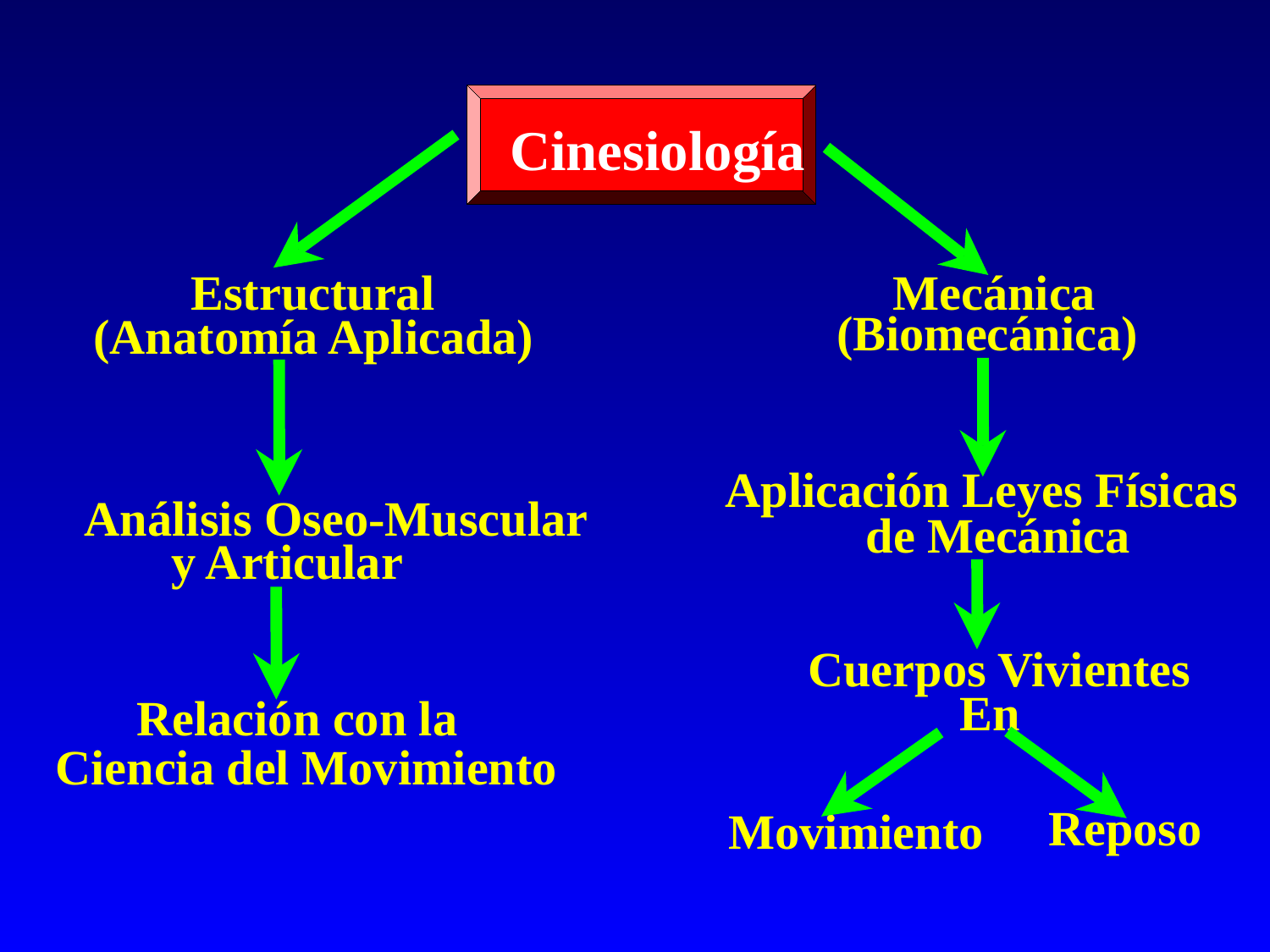

Cinesiología

Estructural
Mecánica
(Biomecánica)
(Anatomía Aplicada)

Aplicación Leyes Físicas
Análisis Oseo-Muscular
de Mecánica
y Articular

Cuerpos Vivientes

En
Relación con la

Ciencia del Movimiento

Reposo
Movimiento